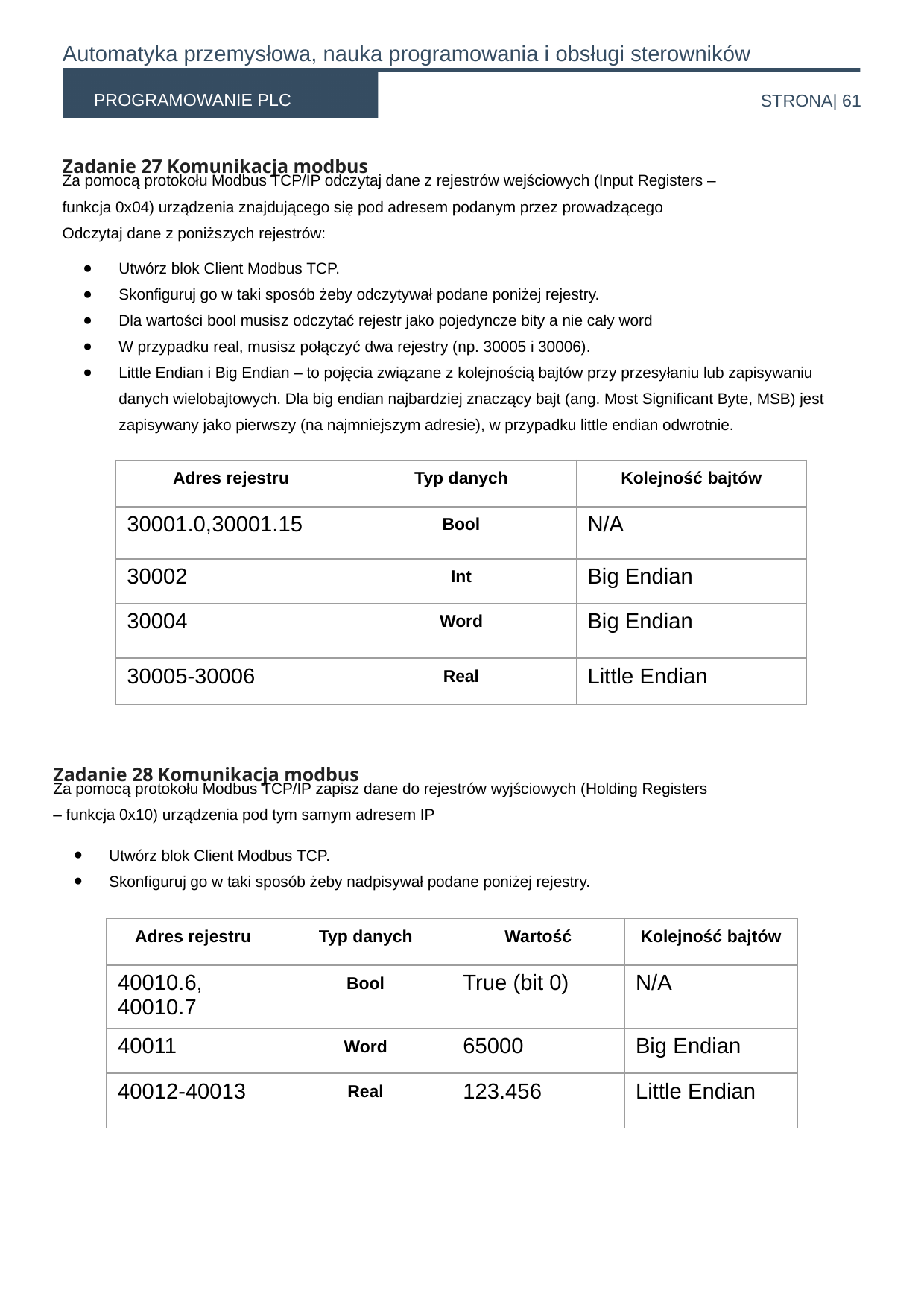

Automatyka przemysłowa, nauka programowania i obsługi sterowników

PROGRAMOWANIE PLC
STRONA| 61
Zadanie 27 Komunikacja modbus
Za pomocą protokołu Modbus TCP/IP odczytaj dane z rejestrów wejściowych (Input Registers – funkcja 0x04) urządzenia znajdującego się pod adresem podanym przez prowadzącego Odczytaj dane z poniższych rejestrów:
Utwórz blok Client Modbus TCP.
Skonfiguruj go w taki sposób żeby odczytywał podane poniżej rejestry.
Dla wartości bool musisz odczytać rejestr jako pojedyncze bity a nie cały word
W przypadku real, musisz połączyć dwa rejestry (np. 30005 i 30006).
Little Endian i Big Endian – to pojęcia związane z kolejnością bajtów przy przesyłaniu lub zapisywaniu danych wielobajtowych. Dla big endian najbardziej znaczący bajt (ang. Most Significant Byte, MSB) jest zapisywany jako pierwszy (na najmniejszym adresie), w przypadku little endian odwrotnie.
| Adres rejestru | Typ danych | Kolejność bajtów |
| --- | --- | --- |
| 30001.0,30001.15 | Bool | N/A |
| 30002 | Int | Big Endian |
| 30004 | Word | Big Endian |
| 30005-30006 | Real | Little Endian |
Zadanie 28 Komunikacja modbus
Za pomocą protokołu Modbus TCP/IP zapisz dane do rejestrów wyjściowych (Holding Registers – funkcja 0x10) urządzenia pod tym samym adresem IP
61
Utwórz blok Client Modbus TCP.
Skonfiguruj go w taki sposób żeby nadpisywał podane poniżej rejestry.
| Adres rejestru | Typ danych | Wartość | Kolejność bajtów |
| --- | --- | --- | --- |
| 40010.6, 40010.7 | Bool | True (bit 0) | N/A |
| 40011 | Word | 65000 | Big Endian |
| 40012-40013 | Real | 123.456 | Little Endian |